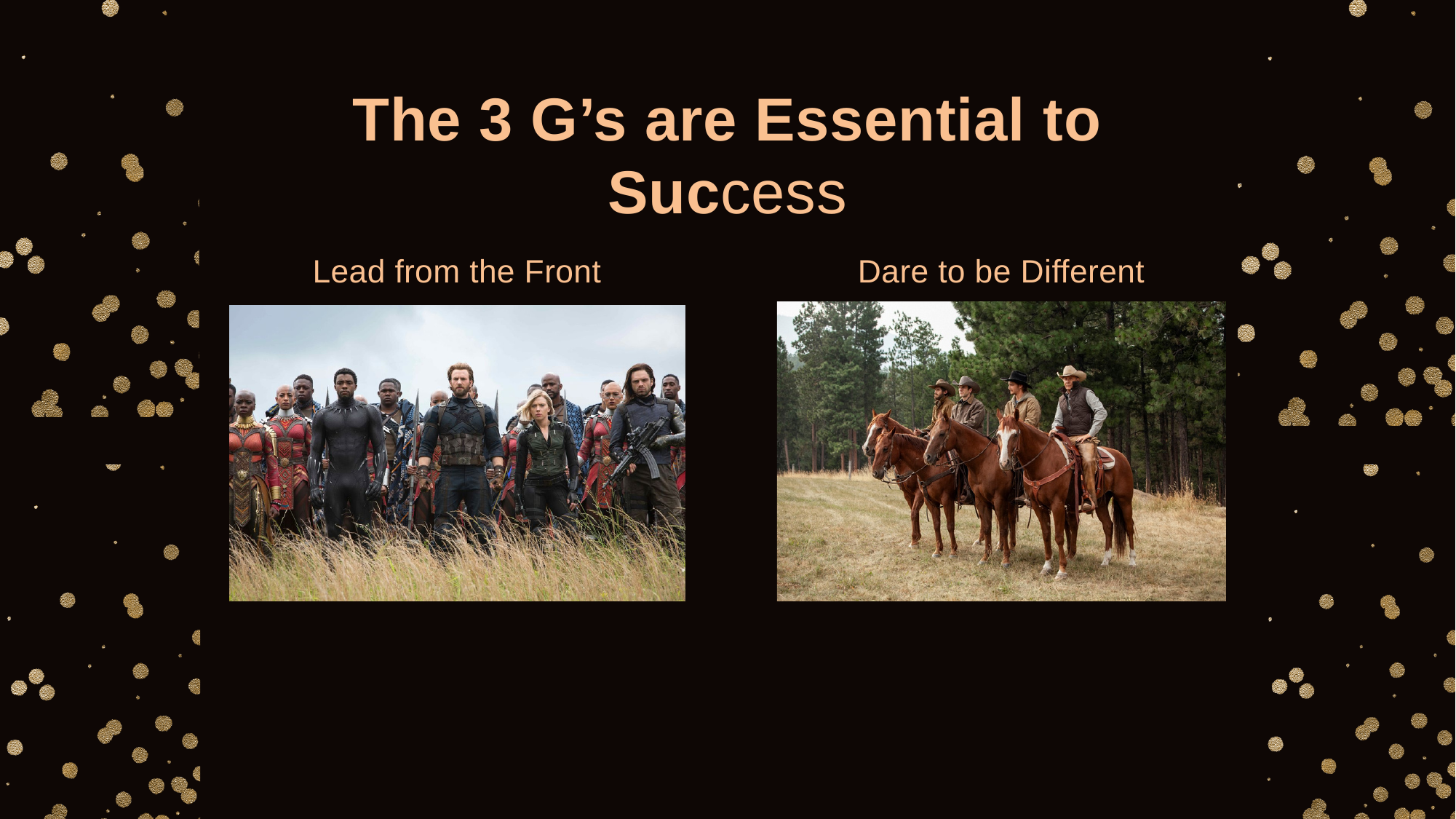

The 3 G’s are Essential to Success
Lead from the Front
Dare to be Different